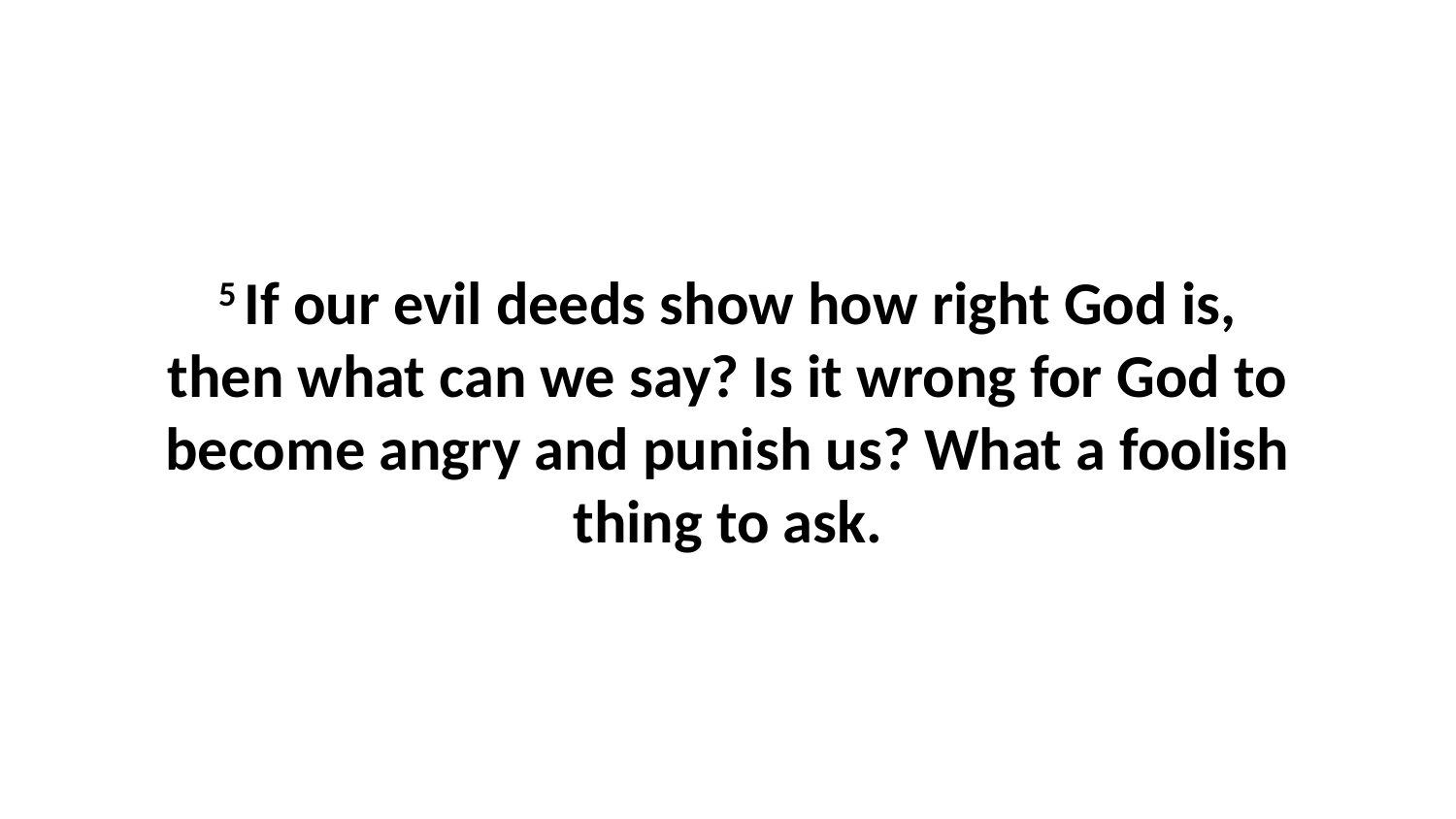

5 If our evil deeds show how right God is, then what can we say? Is it wrong for God to become angry and punish us? What a foolish thing to ask.